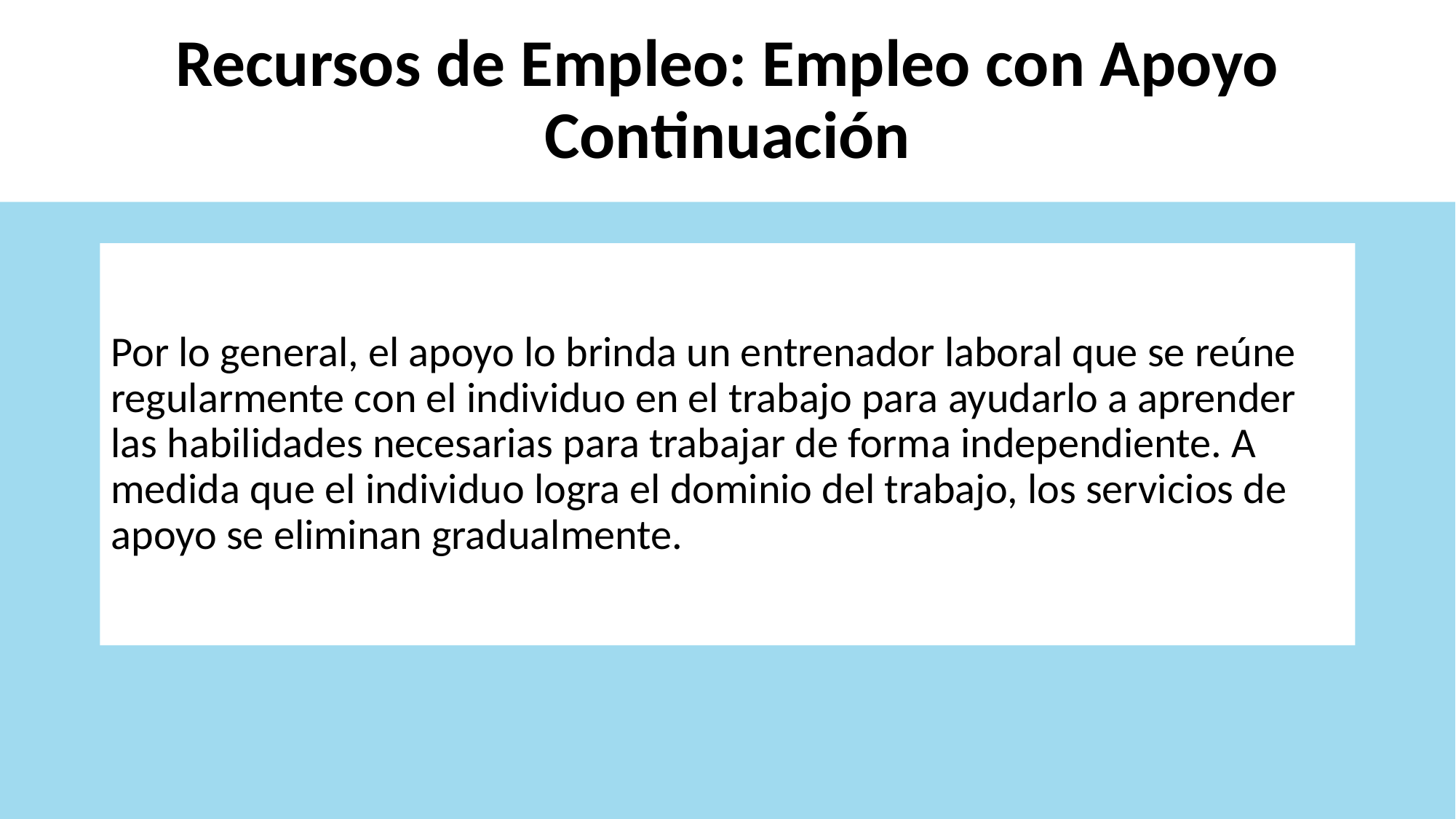

# Recursos de Empleo: Empleo con Apoyo Continuación
Por lo general, el apoyo lo brinda un entrenador laboral que se reúne regularmente con el individuo en el trabajo para ayudarlo a aprender las habilidades necesarias para trabajar de forma independiente. A medida que el individuo logra el dominio del trabajo, los servicios de apoyo se eliminan gradualmente.